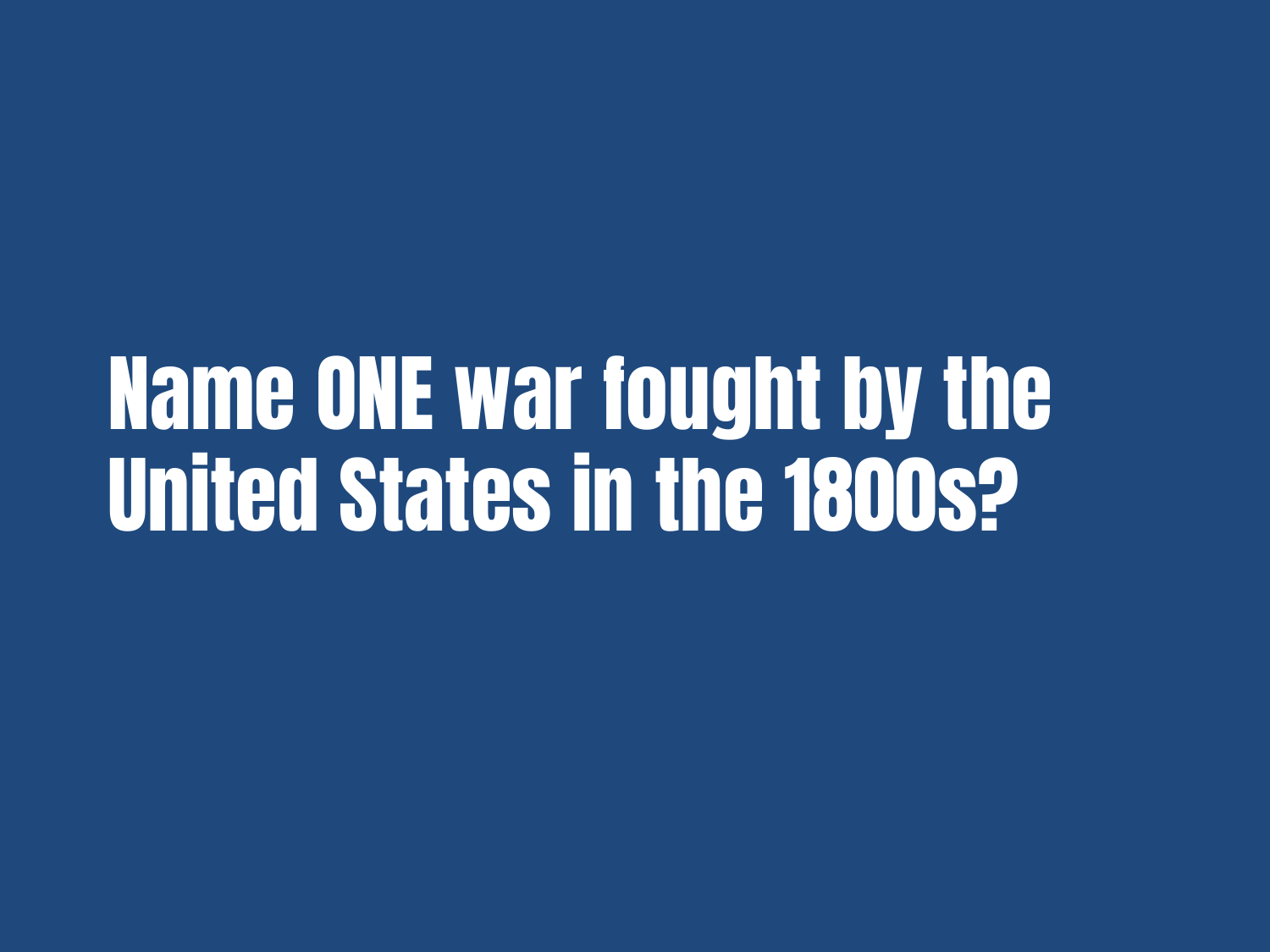

Name ONE war fought by the United States in the 1800s?